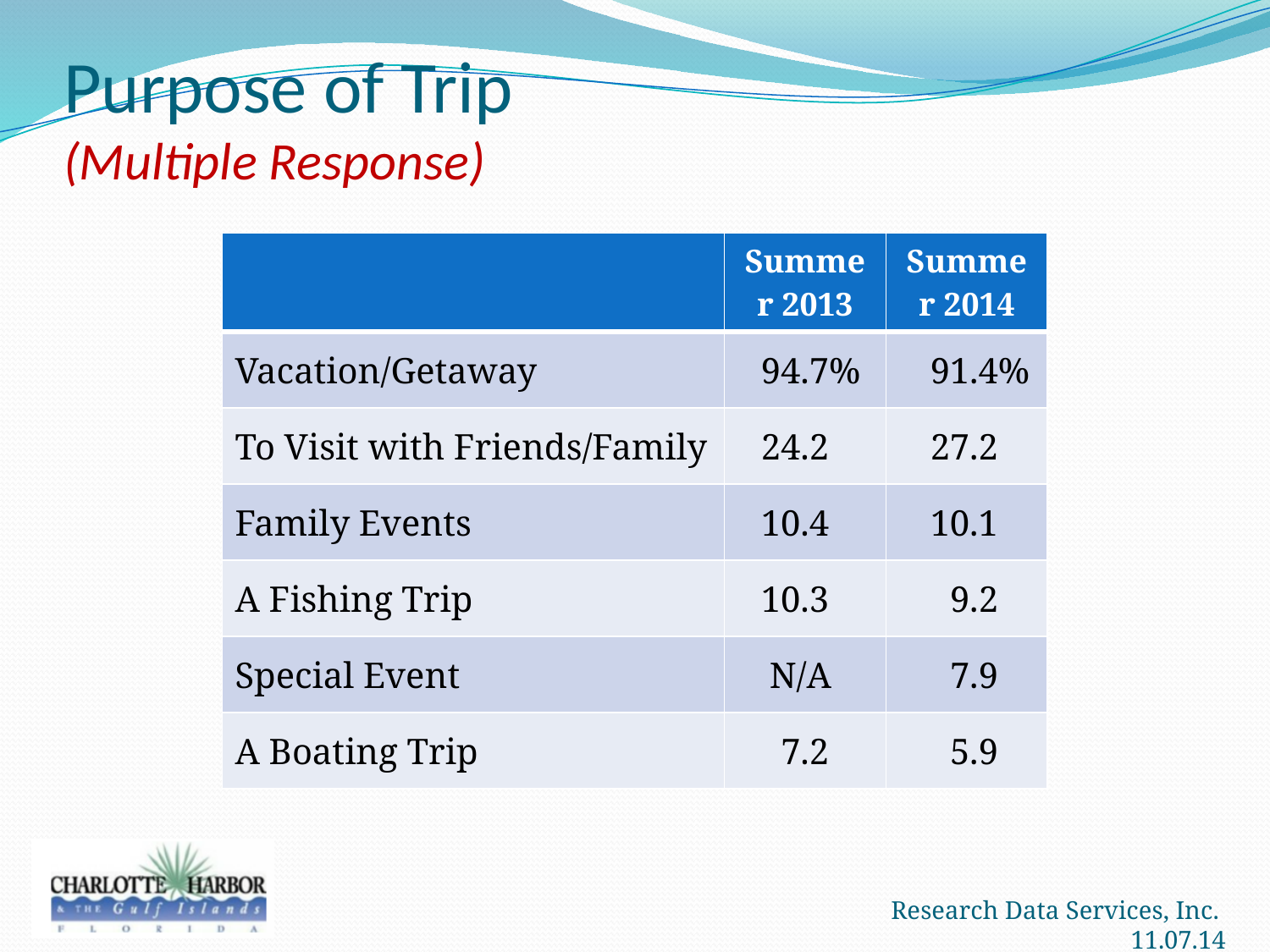

# Purpose of Trip (Multiple Response)
|  | Summer 2013 | Summer 2014 |
| --- | --- | --- |
| Vacation/Getaway | 94.7% | 91.4% |
| To Visit with Friends/Family | 24.2 | 27.2 |
| Family Events | 10.4 | 10.1 |
| A Fishing Trip | 10.3 | 9.2 |
| Special Event | N/A | 7.9 |
| A Boating Trip | 7.2 | 5.9 |